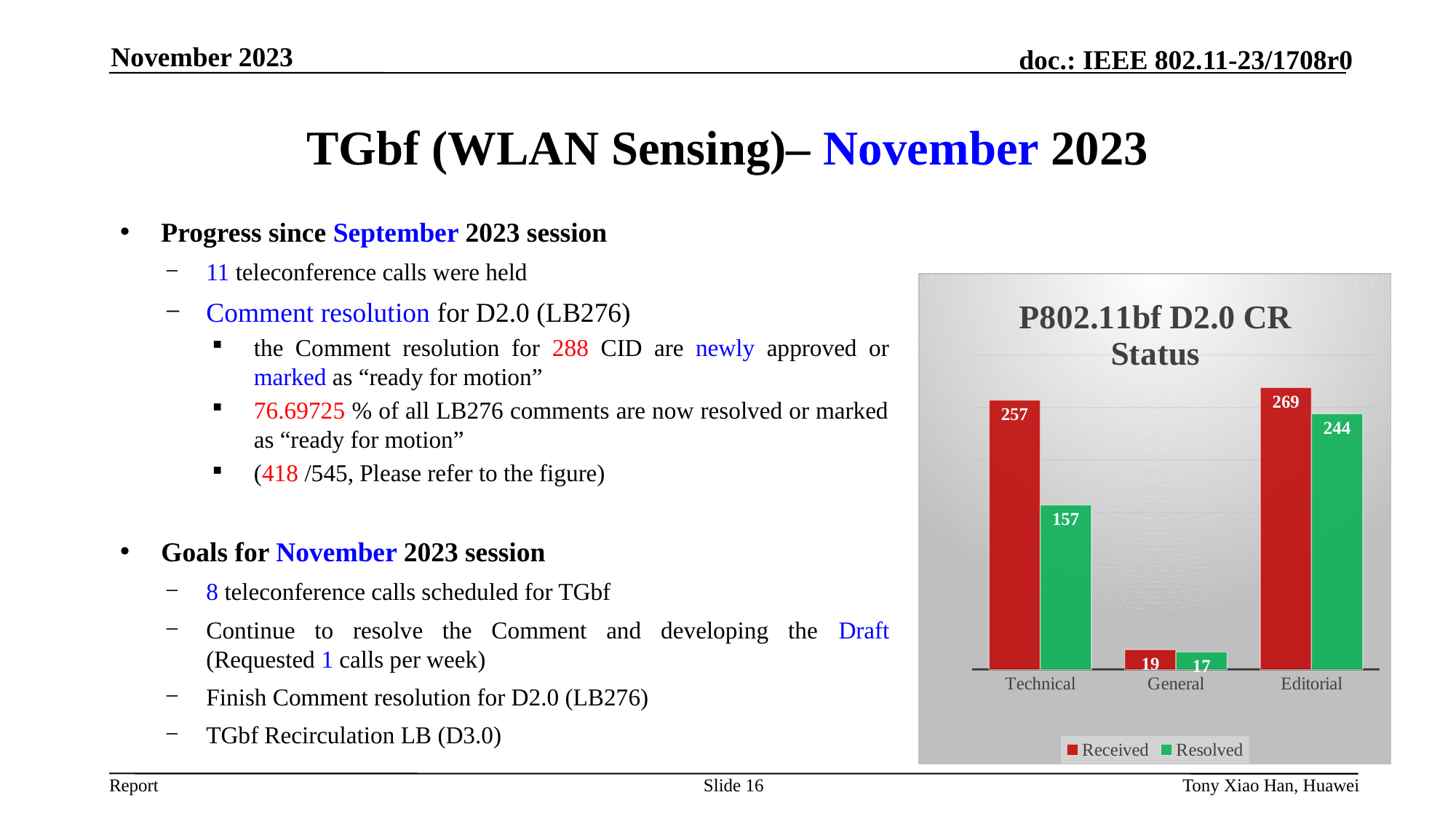

November 2023
# TGbf (WLAN Sensing)– November 2023
Progress since September 2023 session
11 teleconference calls were held
Comment resolution for D2.0 (LB276)
the Comment resolution for 288 CID are newly approved or marked as “ready for motion”
76.69725 % of all LB276 comments are now resolved or marked as “ready for motion”
(418 /545, Please refer to the figure)

Goals for November 2023 session
8 teleconference calls scheduled for TGbf
Continue to resolve the Comment and developing the Draft (Requested 1 calls per week)
Finish Comment resolution for D2.0 (LB276)
TGbf Recirculation LB (D3.0)

### Chart: P802.11bf D2.0 CR Status

| Category | Received | Resolved |
|---|---|---|
| Technical | 257.0 | 157.0 |
| General | 19.0 | 17.0 |
| Editorial | 269.0 | 244.0 |
Slide 16
Tony Xiao Han, Huawei